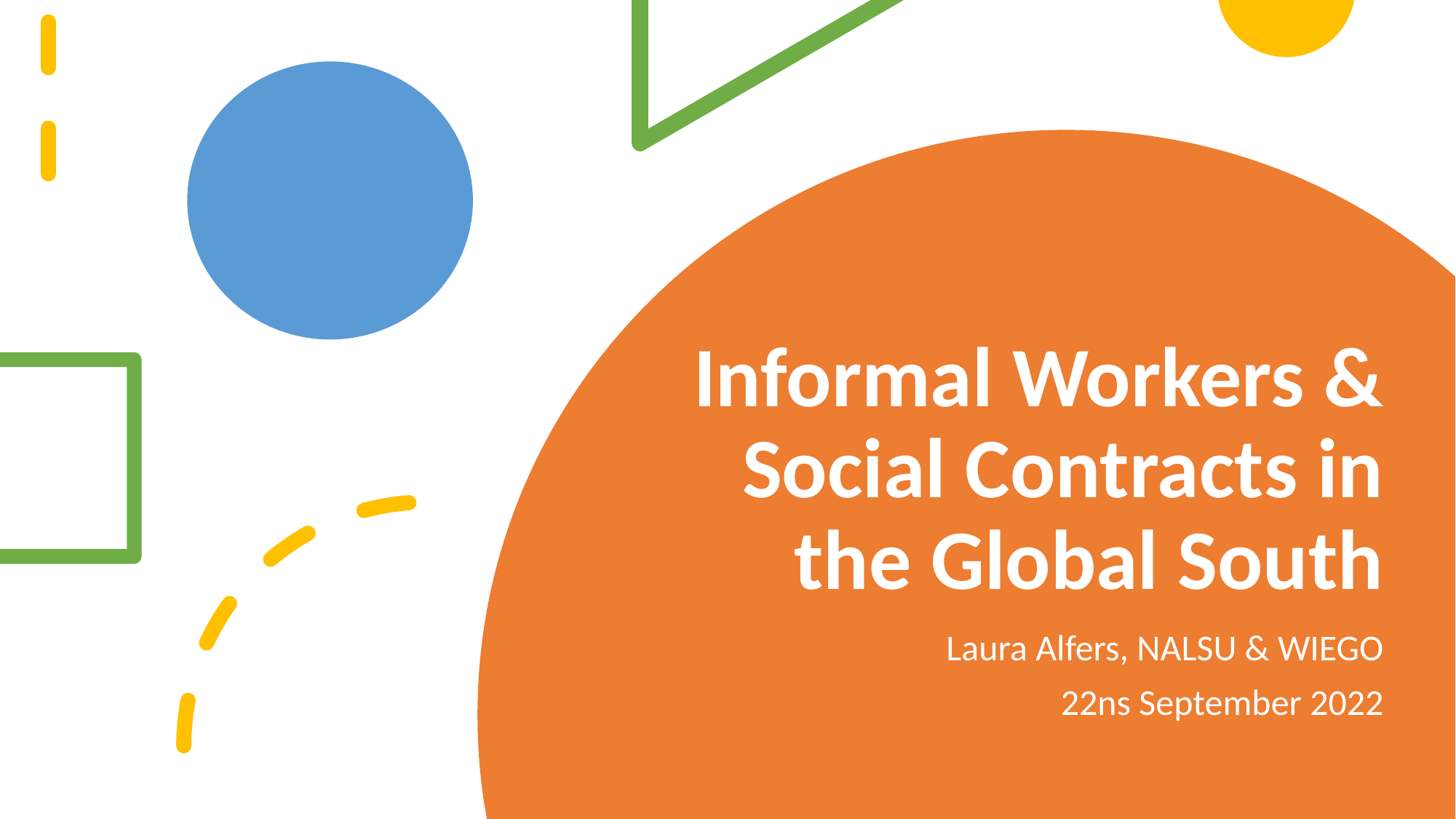

# Informal Workers & Social Contracts in the Global South

Laura Alfers, NALSU & WIEGO
22ns September 2022